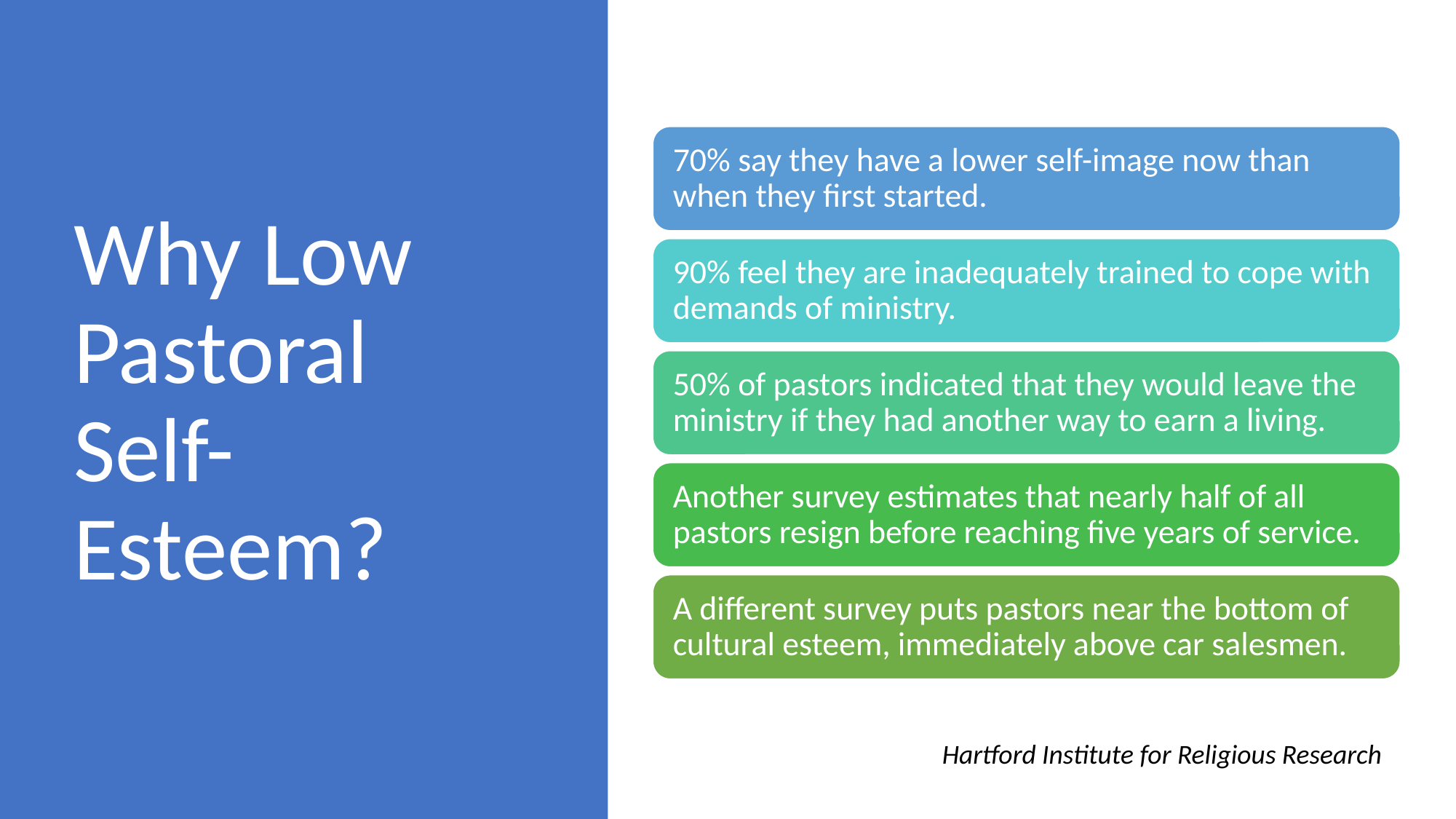

# Why Low Pastoral Self-Esteem?
70% say they have a lower self-image now than when they first started.
90% feel they are inadequately trained to cope with  demands of ministry.
50% of pastors indicated that they would leave the ministry if they had another way to earn a living.
Another survey estimates that nearly half of all pastors resign before reaching five years of service.
A different survey puts pastors near the bottom of cultural esteem, immediately above car salesmen.
Hartford Institute for Religious Research